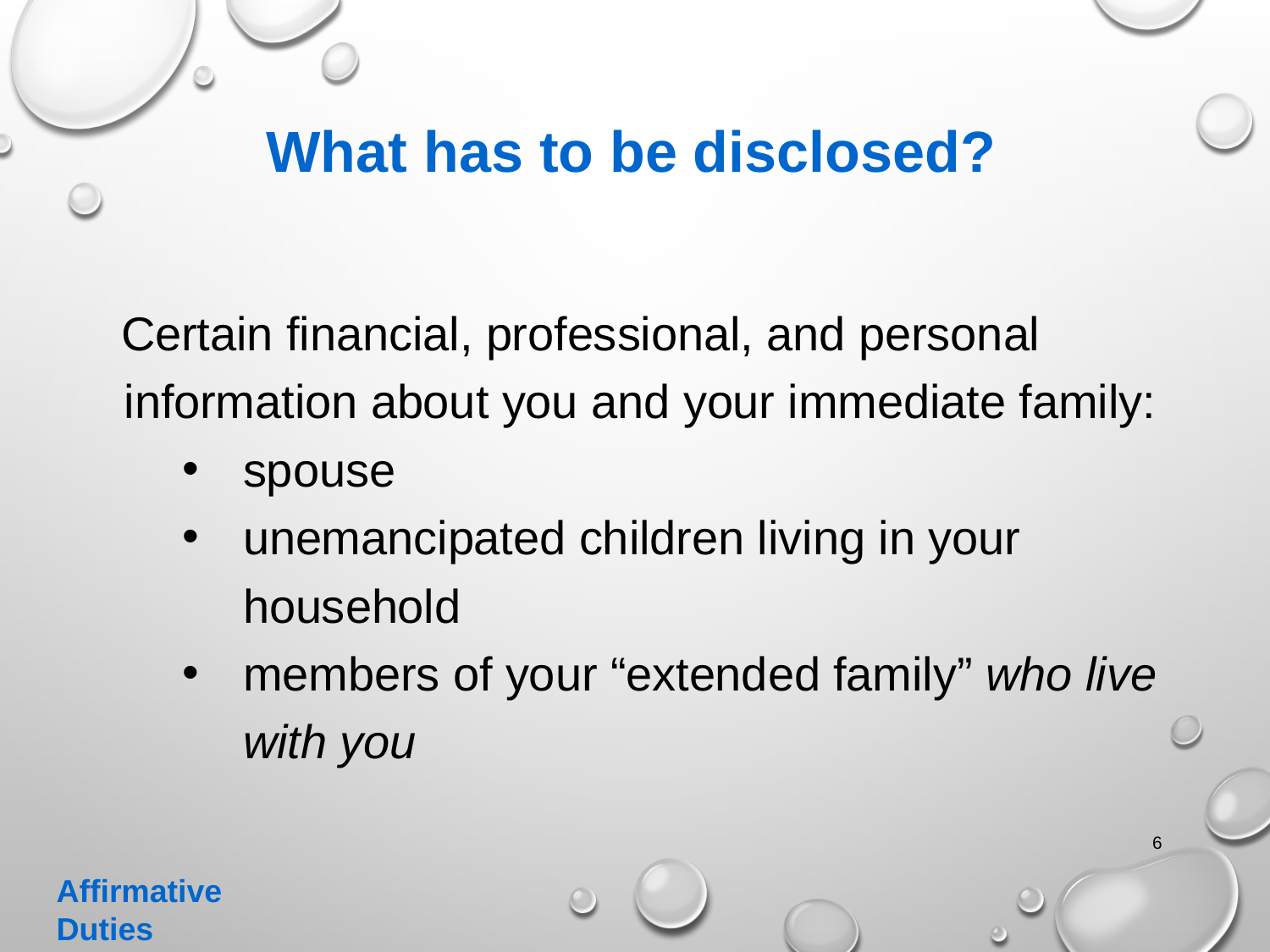

# What has to be disclosed?
Certain financial, professional, and personal information about you and your immediate family:
spouse
unemancipated children living in your household
members of your “extended family” who live with you

6
Affirmative Duties